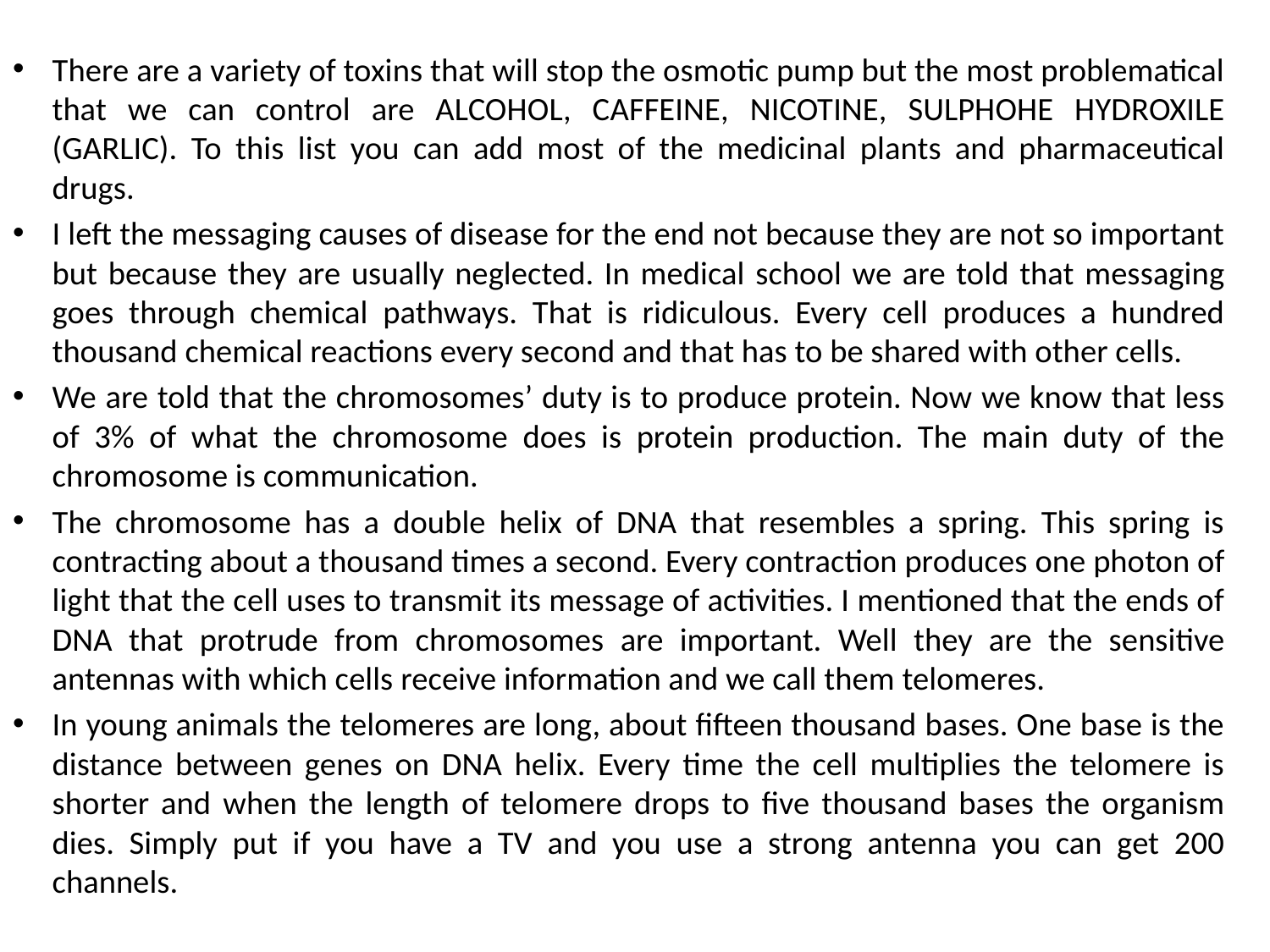

There are a variety of toxins that will stop the osmotic pump but the most problematical that we can control are ALCOHOL, CAFFEINE, NICOTINE, SULPHOHE HYDROXILE (GARLIC). To this list you can add most of the medicinal plants and pharmaceutical drugs.
I left the messaging causes of disease for the end not because they are not so important but because they are usually neglected. In medical school we are told that messaging goes through chemical pathways. That is ridiculous. Every cell produces a hundred thousand chemical reactions every second and that has to be shared with other cells.
We are told that the chromosomes’ duty is to produce protein. Now we know that less of 3% of what the chromosome does is protein production. The main duty of the chromosome is communication.
The chromosome has a double helix of DNA that resembles a spring. This spring is contracting about a thousand times a second. Every contraction produces one photon of light that the cell uses to transmit its message of activities. I mentioned that the ends of DNA that protrude from chromosomes are important. Well they are the sensitive antennas with which cells receive information and we call them telomeres.
In young animals the telomeres are long, about fifteen thousand bases. One base is the distance between genes on DNA helix. Every time the cell multiplies the telomere is shorter and when the length of telomere drops to five thousand bases the organism dies. Simply put if you have a TV and you use a strong antenna you can get 200 channels.